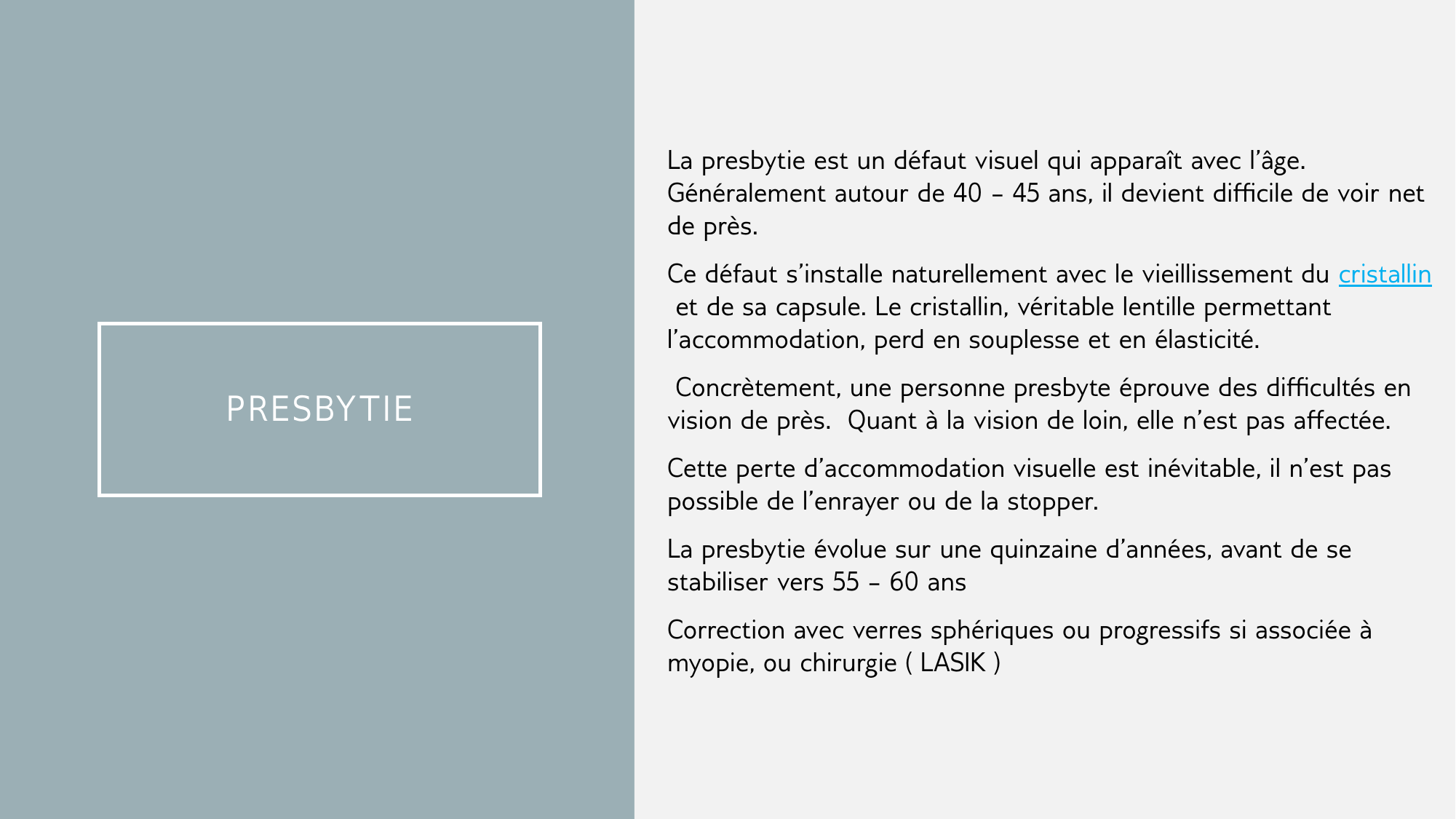

La presbytie est un défaut visuel qui apparaît avec l’âge. Généralement autour de 40 – 45 ans, il devient difficile de voir net de près.
Ce défaut s’installe naturellement avec le vieillissement du cristallin et de sa capsule. Le cristallin, véritable lentille permettant l’accommodation, perd en souplesse et en élasticité.
 Concrètement, une personne presbyte éprouve des difficultés en vision de près.  Quant à la vision de loin, elle n’est pas affectée.
Cette perte d’accommodation visuelle est inévitable, il n’est pas possible de l’enrayer ou de la stopper.
La presbytie évolue sur une quinzaine d’années, avant de se stabiliser vers 55 – 60 ans
Correction avec verres sphériques ou progressifs si associée à myopie, ou chirurgie ( LASIK )
# Presbytie